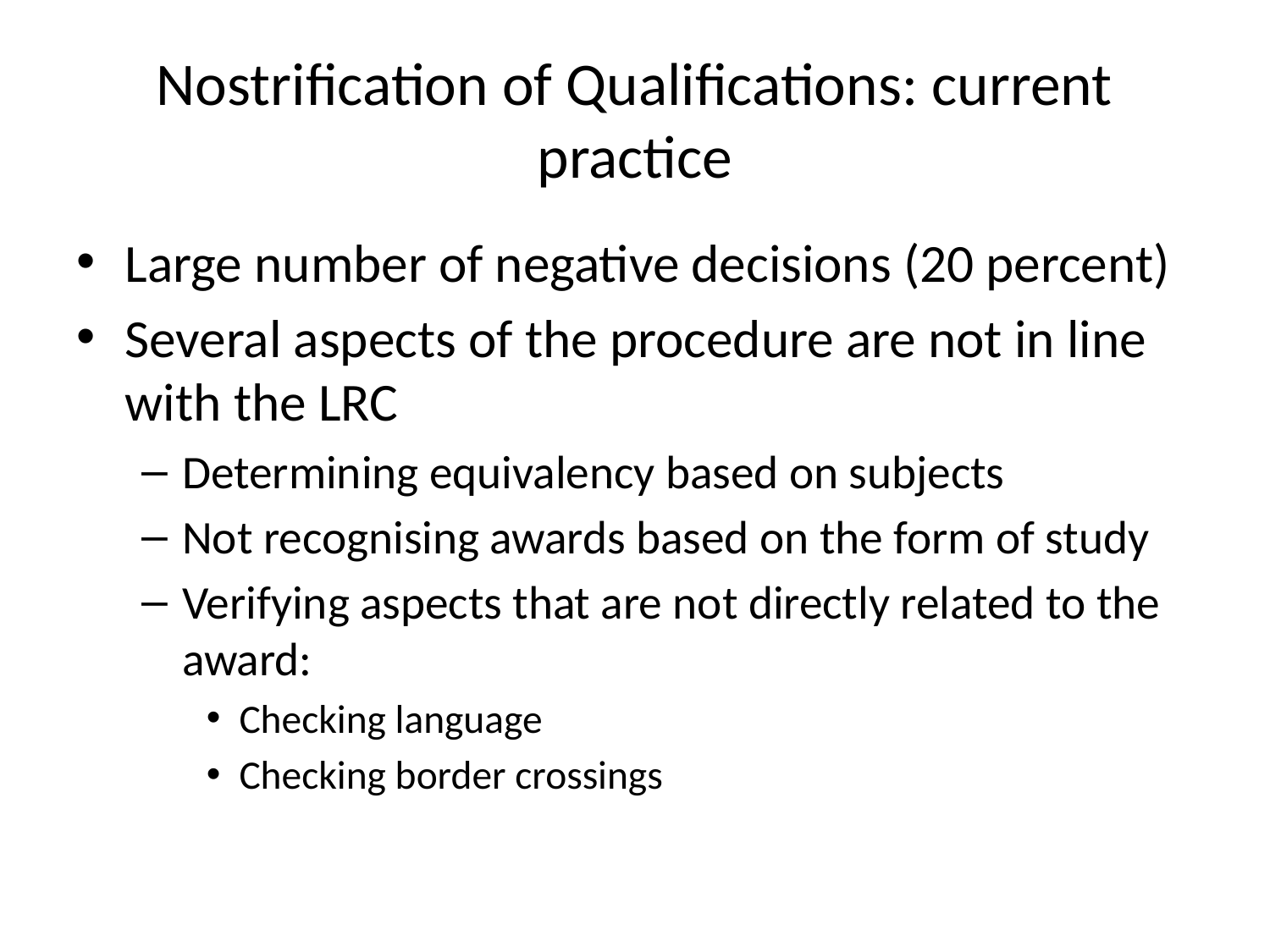

# Nostrification of Qualifications: current practice
Large number of negative decisions (20 percent)
Several aspects of the procedure are not in line with the LRC
Determining equivalency based on subjects
Not recognising awards based on the form of study
Verifying aspects that are not directly related to the award:
Checking language
Checking border crossings